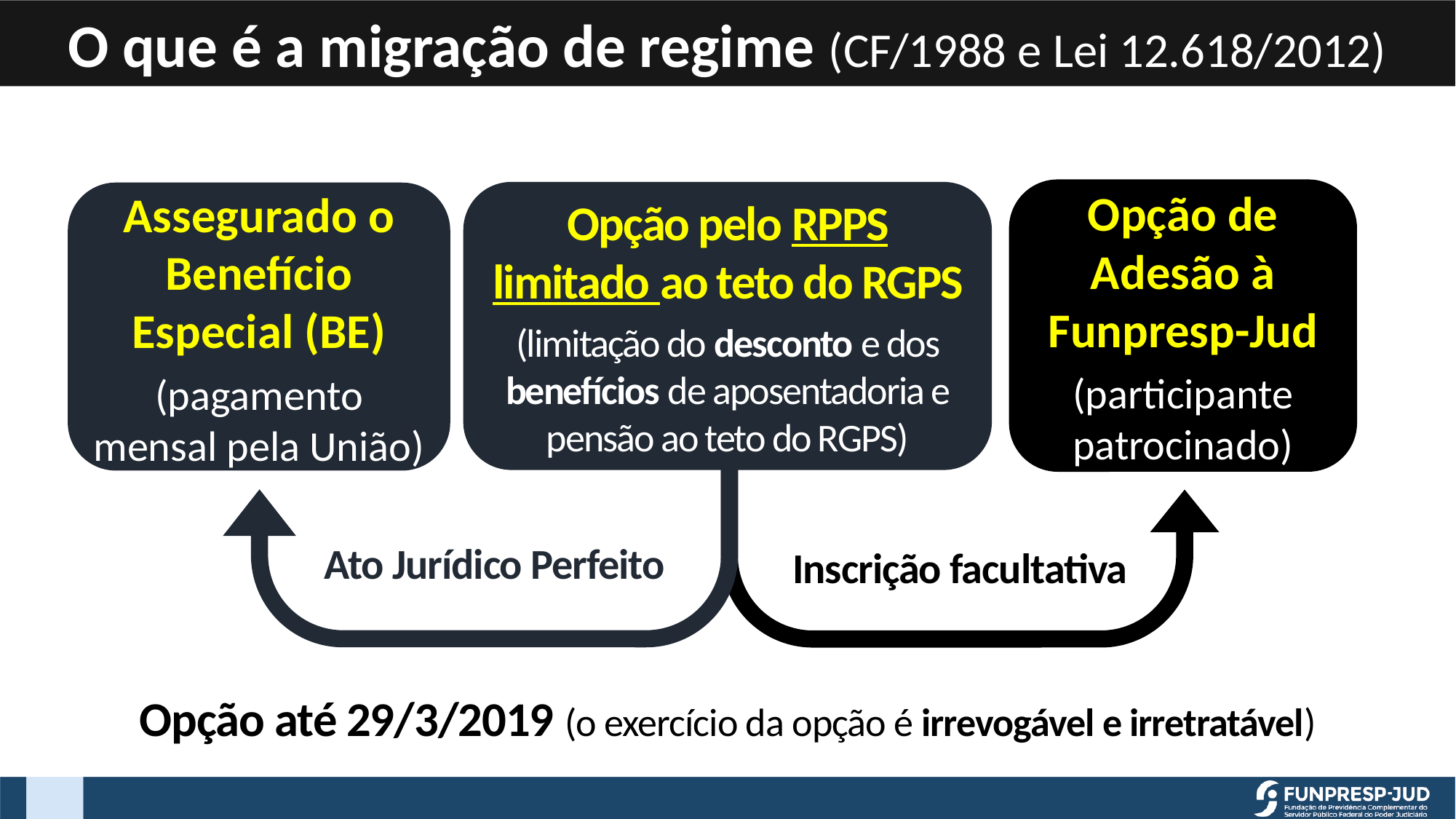

O que é a migração de regime (CF/1988 e Lei 12.618/2012)
Opção de Adesão à Funpresp-Jud
(participante patrocinado)
Opção pelo RPPS limitado ao teto do RGPS
(limitação do desconto e dos benefícios de aposentadoria e pensão ao teto do RGPS)
Assegurado o Benefício Especial (BE)
(pagamento mensal pela União)

| Ato Jurídico Perfeito |
| --- |
| Inscrição facultativa |
| --- |
Opção até 29/3/2019 (o exercício da opção é irrevogável e irretratável)